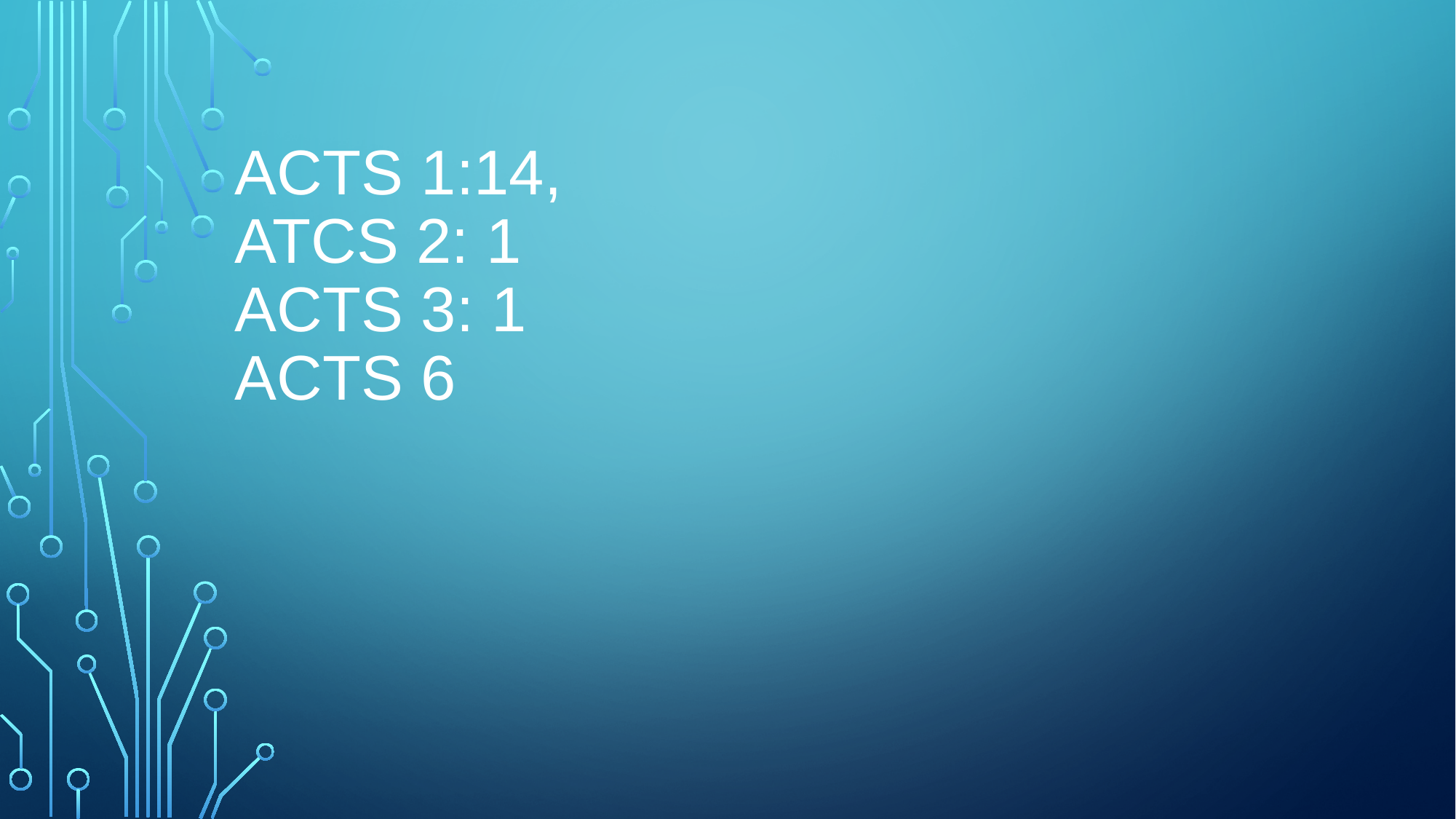

# Acts 1:14, Atcs 2: 1 acts 3: 1 Acts 6